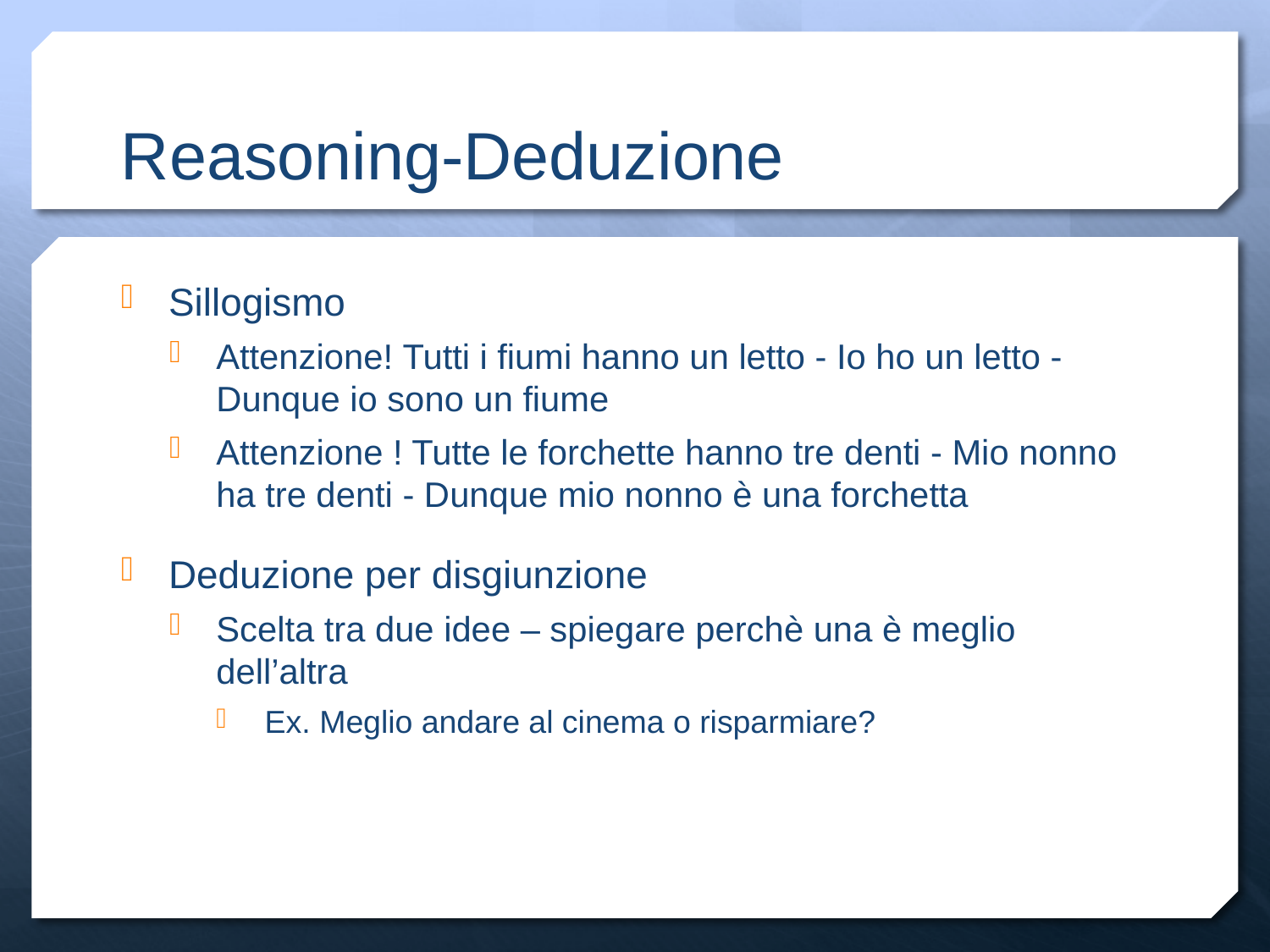

# Reasoning-Deduzione
Sillogismo
Attenzione! Tutti i fiumi hanno un letto - Io ho un letto - Dunque io sono un fiume
Attenzione ! Tutte le forchette hanno tre denti - Mio nonno ha tre denti - Dunque mio nonno è una forchetta
Deduzione per disgiunzione
Scelta tra due idee – spiegare perchè una è meglio dell’altra
Ex. Meglio andare al cinema o risparmiare?